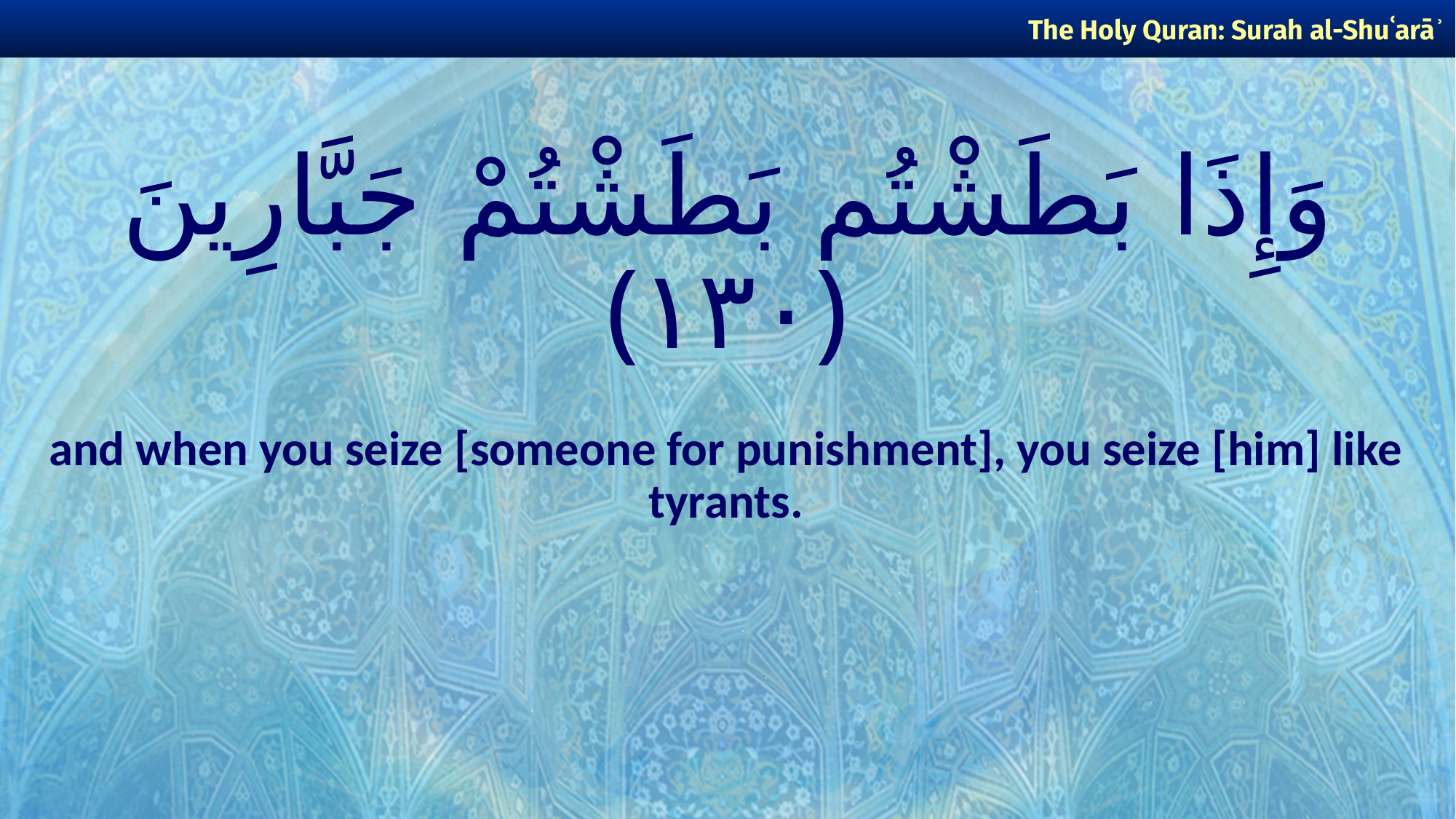

The Holy Quran: Surah al-Shuʿarāʾ
# وَإِذَا بَطَشْتُم بَطَشْتُمْ جَبَّارِينَ ﴿١٣٠﴾
and when you seize [someone for punishment], you seize [him] like tyrants.